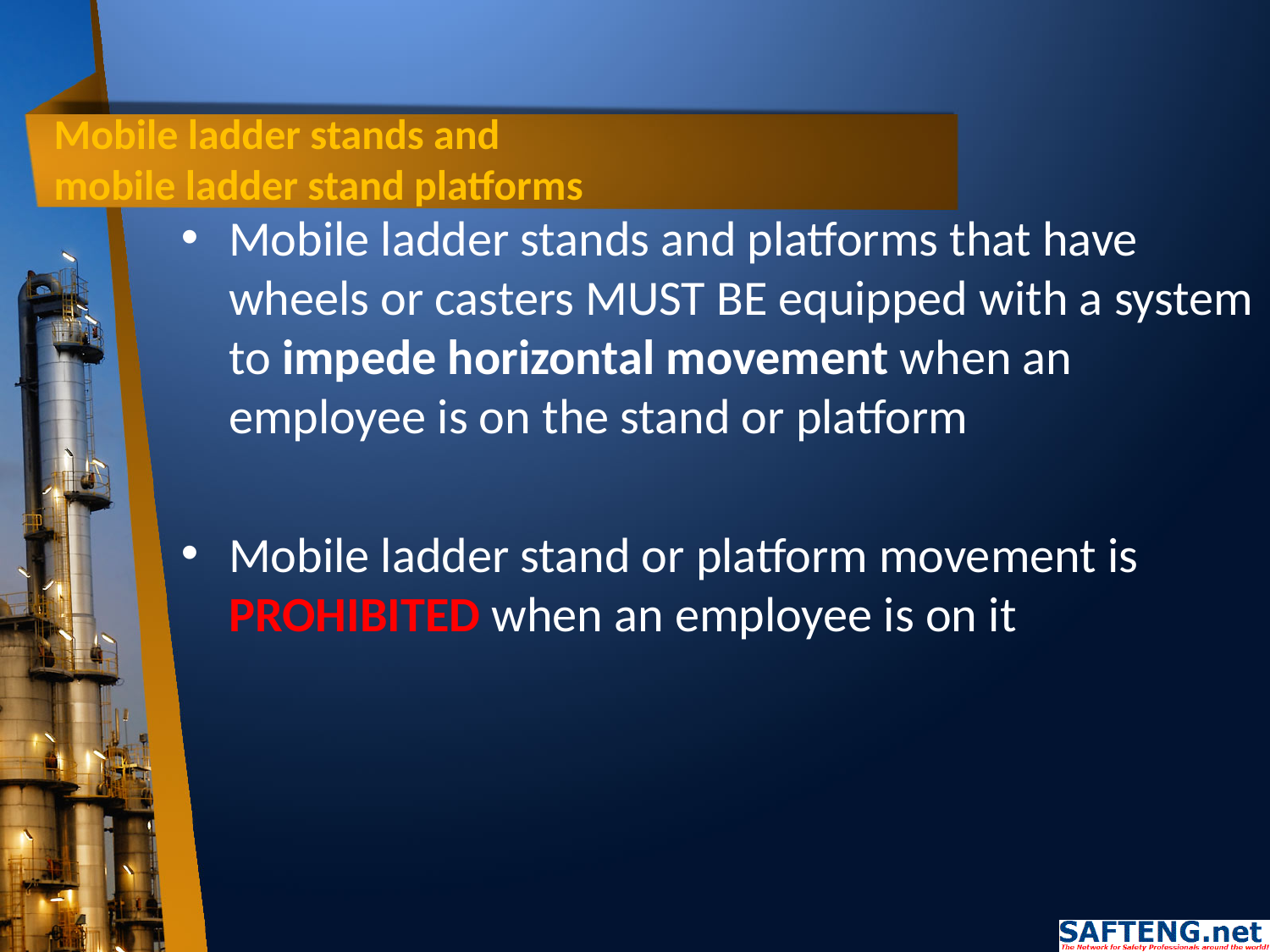

# Mobile ladder stands and mobile ladder stand platforms
Mobile ladder stands and platforms that have wheels or casters MUST BE equipped with a system to impede horizontal movement when an employee is on the stand or platform

Mobile ladder stand or platform movement is PROHIBITED when an employee is on it